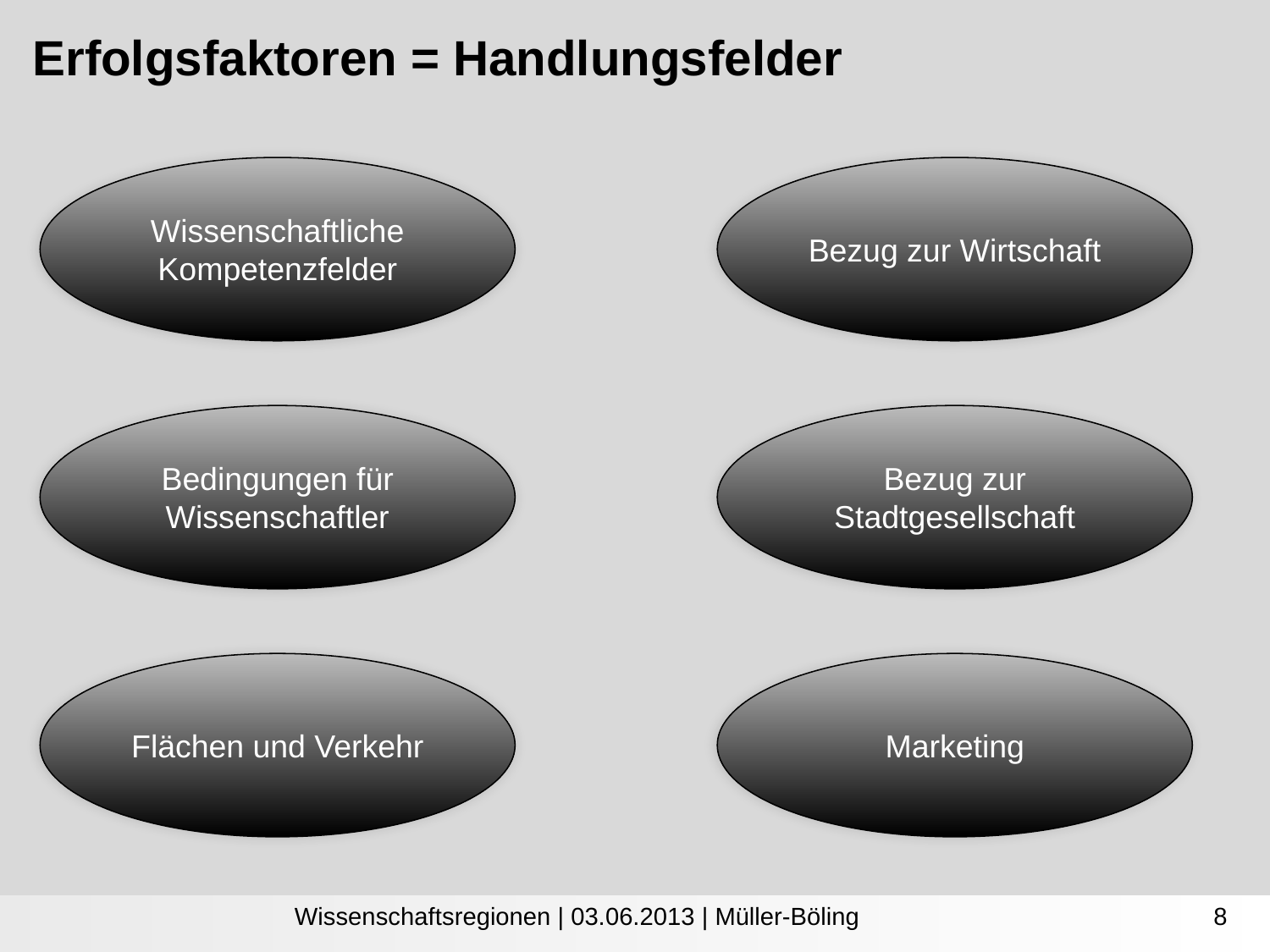

Erfolgsfaktoren = Handlungsfelder
Wissenschaftliche Kompetenzfelder
Bezug zur Wirtschaft
Bedingungen für Wissenschaftler
Bezug zur Stadtgesellschaft
Flächen und Verkehr
Marketing
Wissenschaftsregionen | 03.06.2013 | Müller-Böling
8